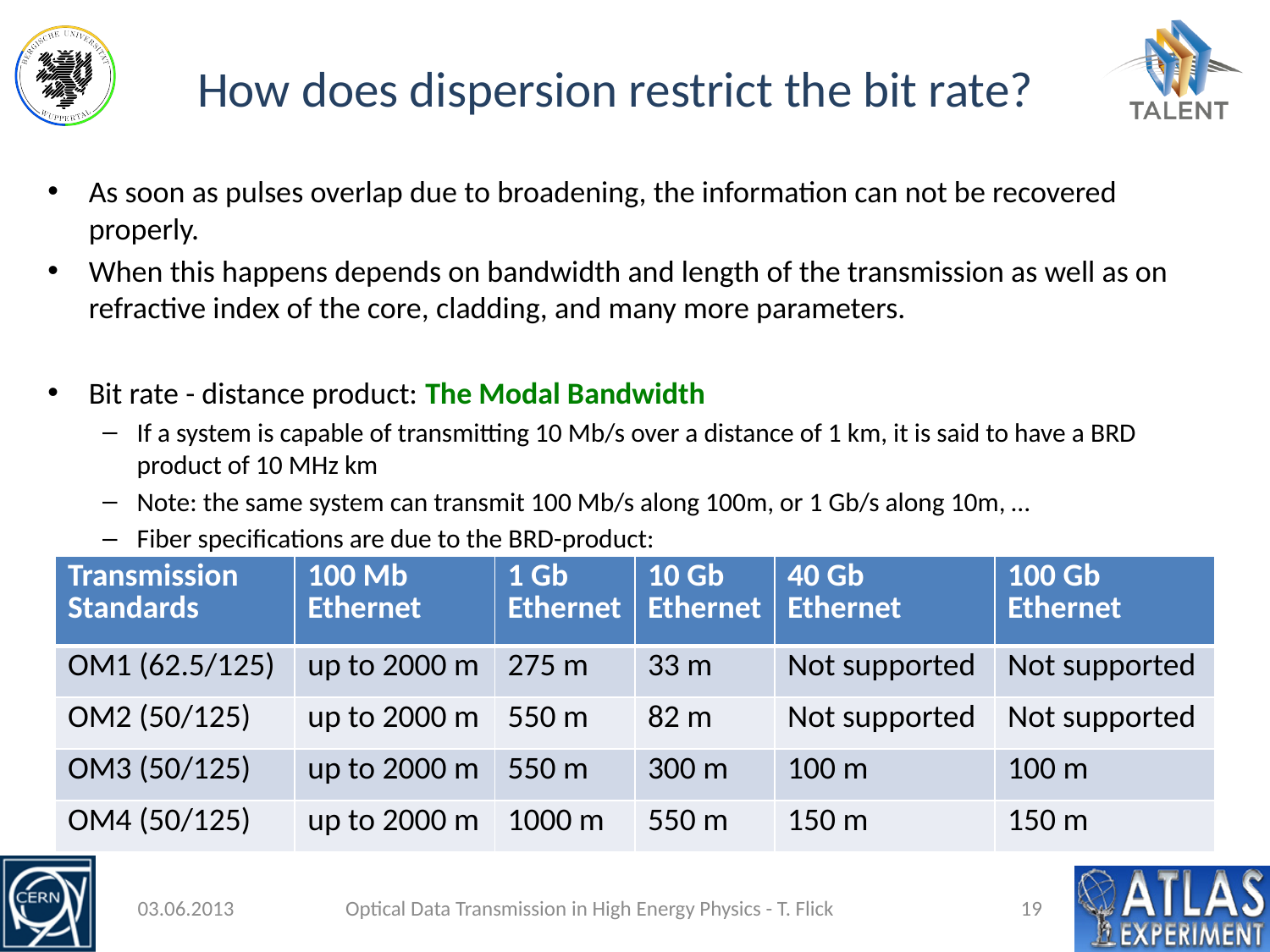

# How does dispersion restrict the bit rate?
As soon as pulses overlap due to broadening, the information can not be recovered properly.
When this happens depends on bandwidth and length of the transmission as well as on refractive index of the core, cladding, and many more parameters.

Bit rate - distance product: The Modal Bandwidth
If a system is capable of transmitting 10 Mb/s over a distance of 1 km, it is said to have a BRD product of 10 MHz km
Note: the same system can transmit 100 Mb/s along 100m, or 1 Gb/s along 10m, …
Fiber specifications are due to the BRD-product:

| Transmission Standards | 100 Mb Ethernet | 1 Gb Ethernet | 10 Gb Ethernet | 40 Gb Ethernet | 100 Gb Ethernet |
| --- | --- | --- | --- | --- | --- |
| OM1 (62.5/125) | up to 2000 m | 275 m | 33 m | Not supported | Not supported |
| OM2 (50/125) | up to 2000 m | 550 m | 82 m | Not supported | Not supported |
| OM3 (50/125) | up to 2000 m | 550 m | 300 m | 100 m | 100 m |
| OM4 (50/125) | up to 2000 m | 1000 m | 550 m | 150 m | 150 m |
03.06.2013
Optical Data Transmission in High Energy Physics - T. Flick
19